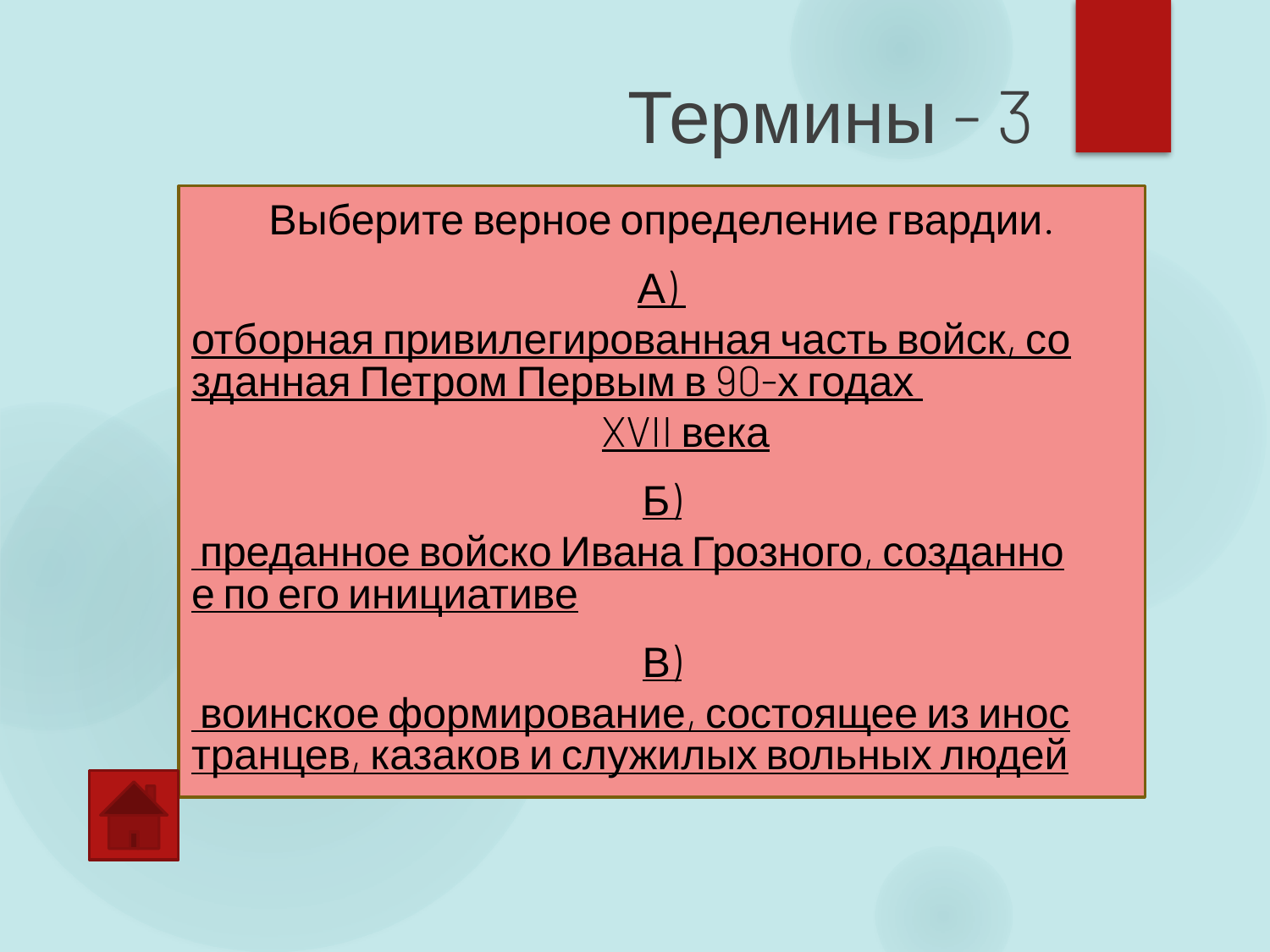

# Термины - 3
Выберите верное определение гвардии.
А) отборная привилегированная часть войск, созданная Петром Первым в 90-х годах XVII века
Б) преданное войско Ивана Грозного, созданное по его инициативе
В) воинское формирование, состоящее из иностранцев, казаков и служилых вольных людей